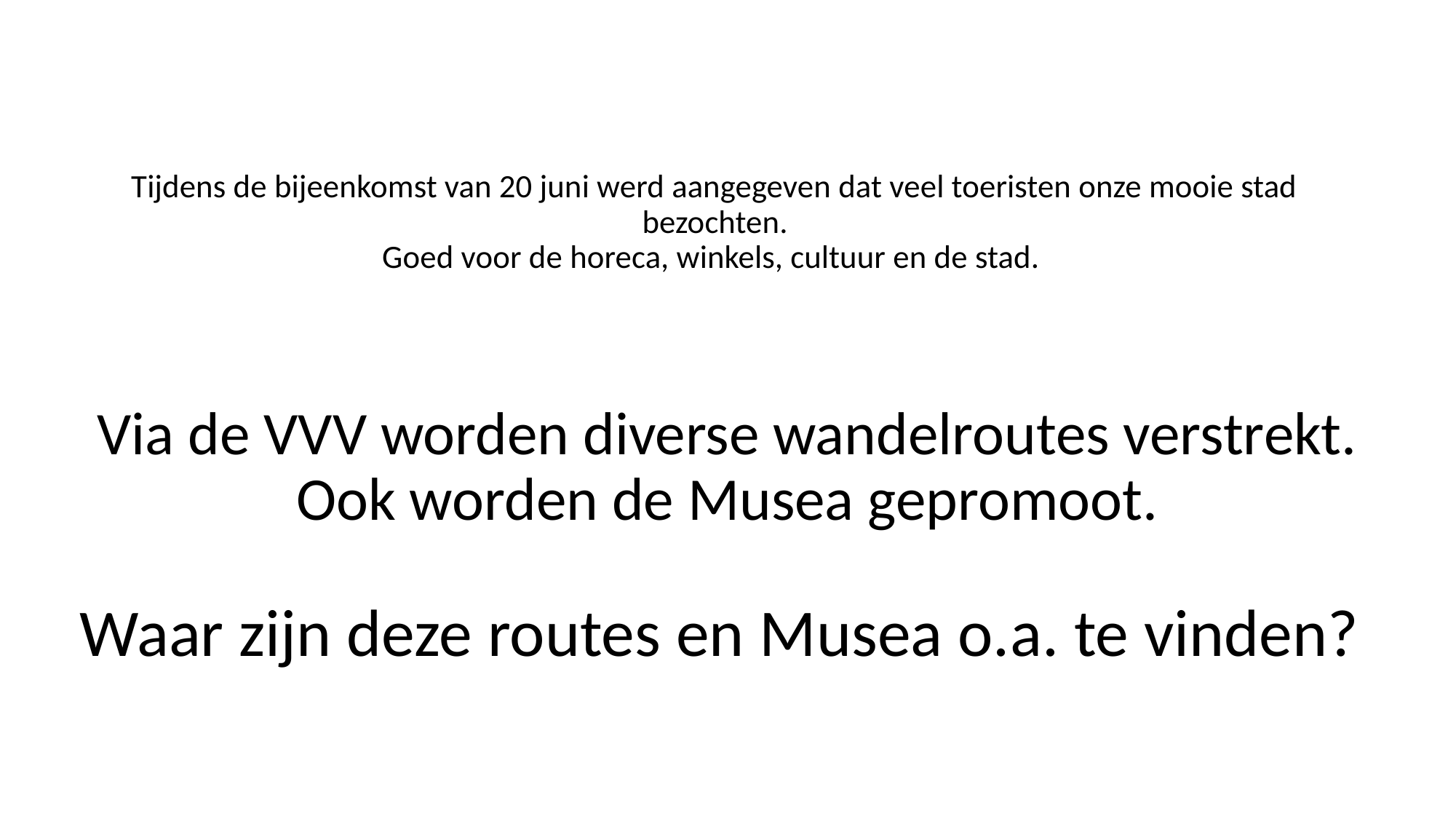

# Tijdens de bijeenkomst van 20 juni werd aangegeven dat veel toeristen onze mooie stad bezochten. Goed voor de horeca, winkels, cultuur en de stad.
Via de VVV worden diverse wandelroutes verstrekt.
Ook worden de Musea gepromoot.
Waar zijn deze routes en Musea o.a. te vinden?